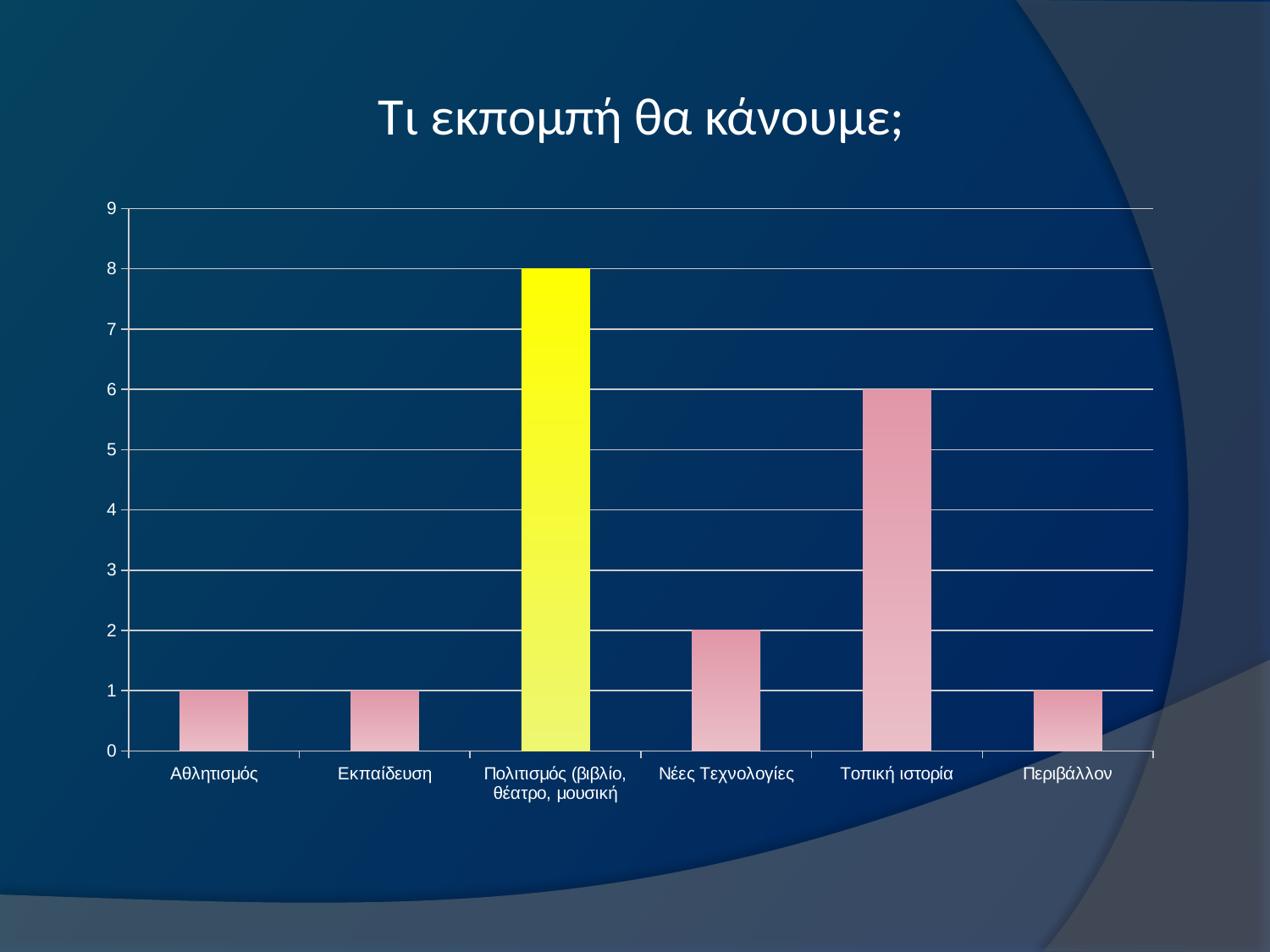

Τι εκπομπή θα κάνουμε;

### Chart

| Category |  |
|---|---|
| Αθλητισμός | 1.0 |
| Εκπαίδευση | 1.0 |
| Πολιτισμός (βιβλίο, θέατρο, μουσική | 8.0 |
| Νέες Τεχνολογίες | 2.0 |
| Τοπική ιστορία | 6.0 |
| Περιβάλλον | 1.0 |